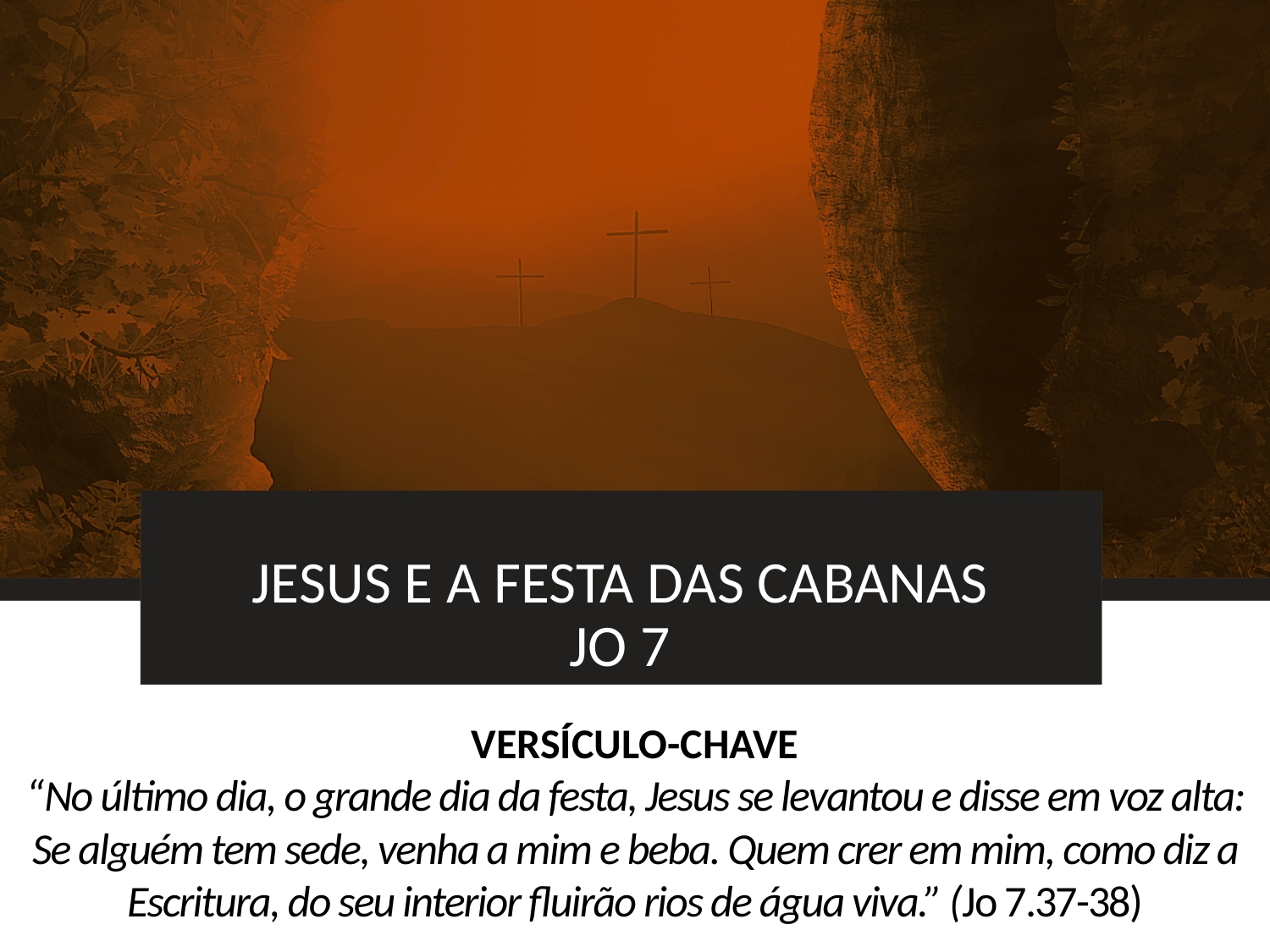

# JESUS E A FESTA DAS CABANAS JO 7
VERSÍCULO-CHAVE
“No último dia, o grande dia da festa, Jesus se levantou e disse em voz alta: Se alguém tem sede, venha a mim e beba. Quem crer em mim, como diz a Escritura, do seu interior fluirão rios de água viva.” (Jo 7.37-38)